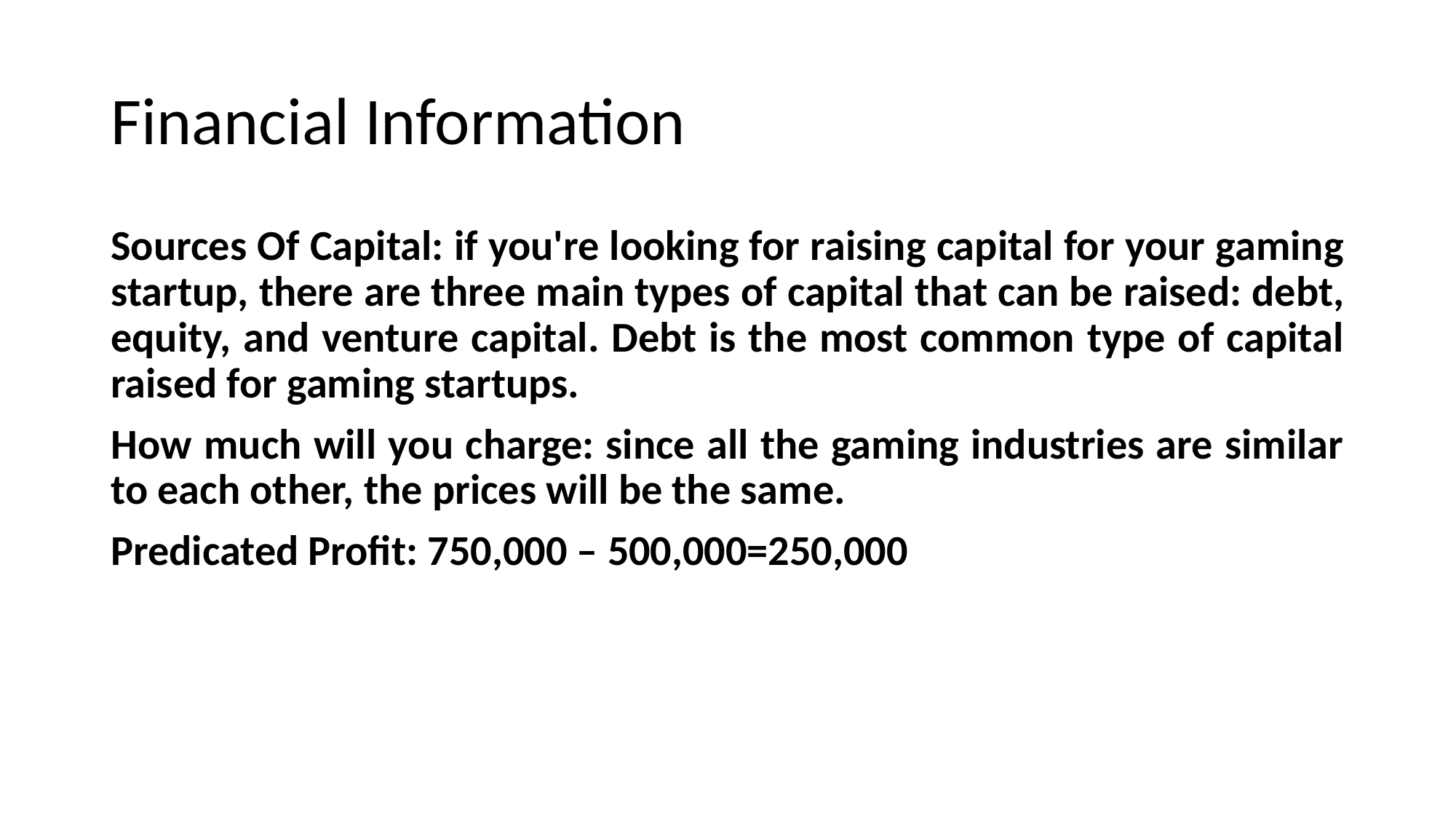

# Financial Information
Sources Of Capital: if you're looking for raising capital for your gaming startup, there are three main types of capital that can be raised: debt, equity, and venture capital. Debt is the most common type of capital raised for gaming startups.
How much will you charge: since all the gaming industries are similar to each other, the prices will be the same.
Predicated Profit: 750,000 – 500,000=250,000